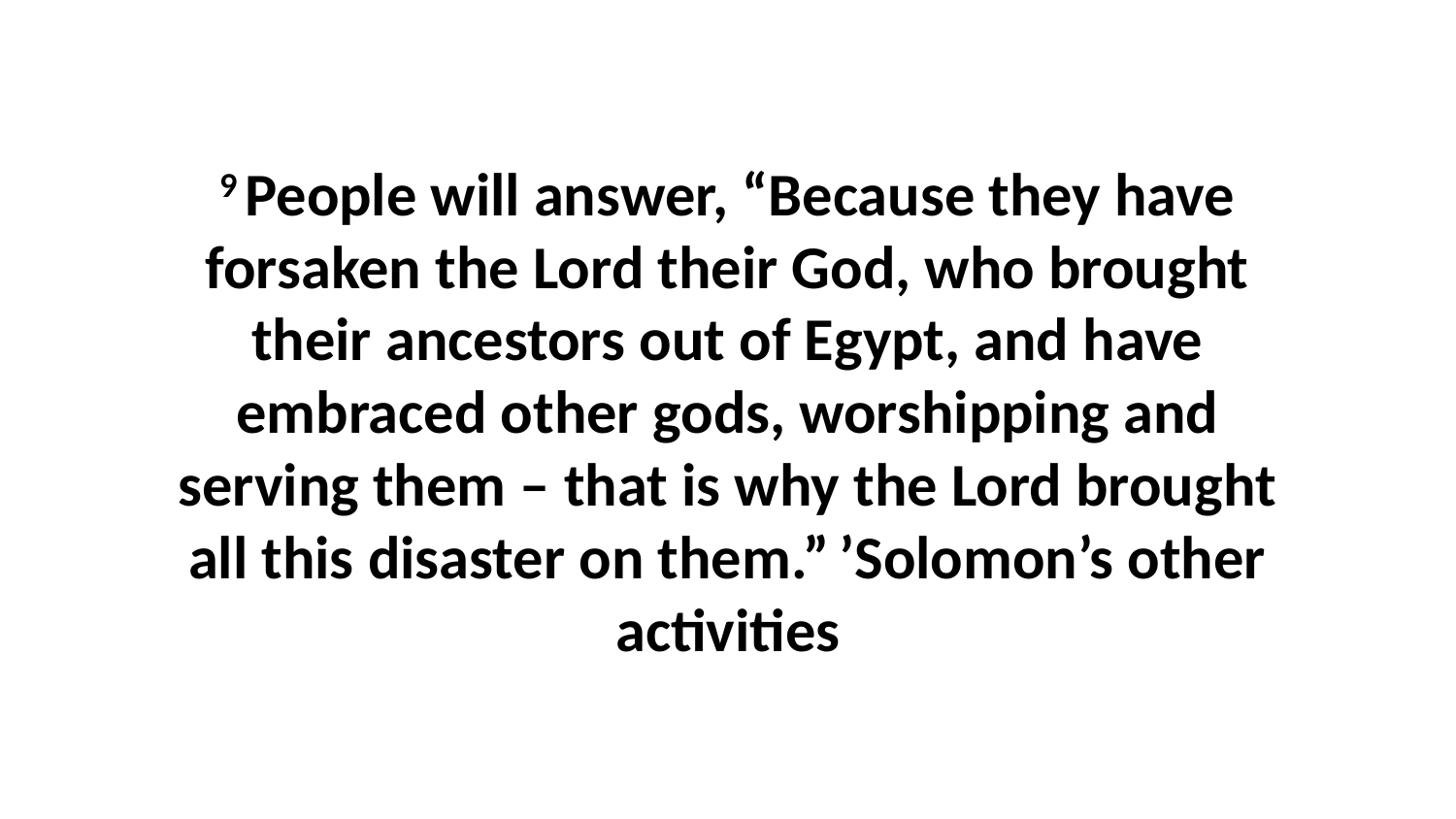

9 People will answer, “Because they have forsaken the Lord their God, who brought their ancestors out of Egypt, and have embraced other gods, worshipping and serving them – that is why the Lord brought all this disaster on them.” ’Solomon’s other activities